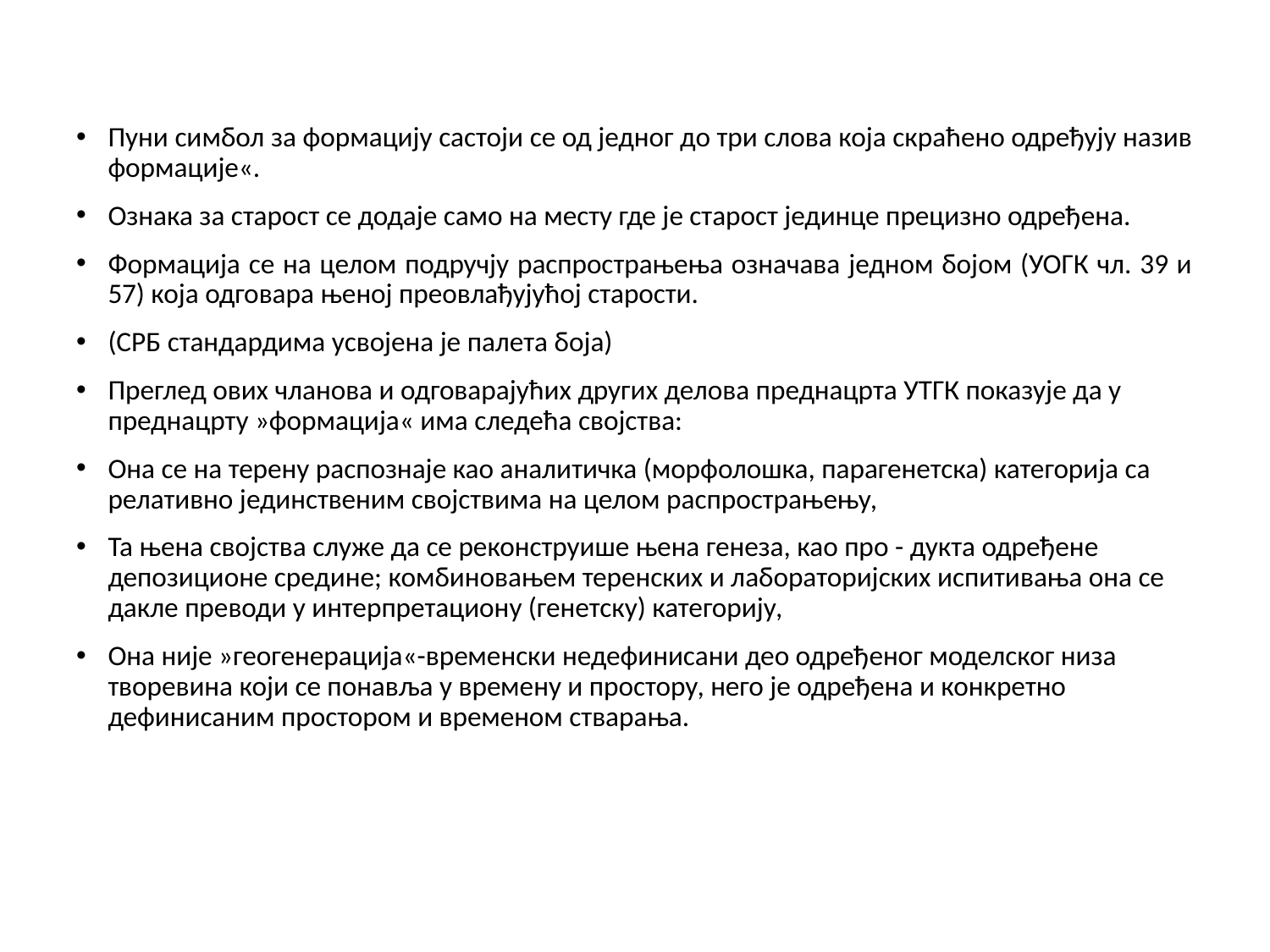

Пуни симбол за формацију састоји се од једног до три слова која скраћено одређују назив формације«.
Ознака за старост се додаје само на месту где је старост јединце прецизно одређена.
Формација се на целом подручју распрострањења означава једном бојом (УОГК чл. 39 и 57) која одговара њеној преовлађујућој старости.
(СРБ стандардима усвојена је палета боја)
Преглед ових чланова и одговарајућих других делова преднацрта УТГК показује да у преднацрту »формација« има следећа својства:
Она се на терену распознаје као аналитичка (морфолошка, парагенетска) категорија са релативно јединственим својствима на целом распрострањењу,
Та њена својства служе да се реконструише њена генеза, као про - дукта одређене депозиционе средине; комбиновањем теренских и лабораторијских испитивања она се дакле преводи у интерпретациону (генетску) категорију,
Она није »геогенерација«-временски недефинисани део одређеног моделског низа творевина који се понавља у времену и простору, него је одређена и конкретно дефинисаним простором и временом стварања.